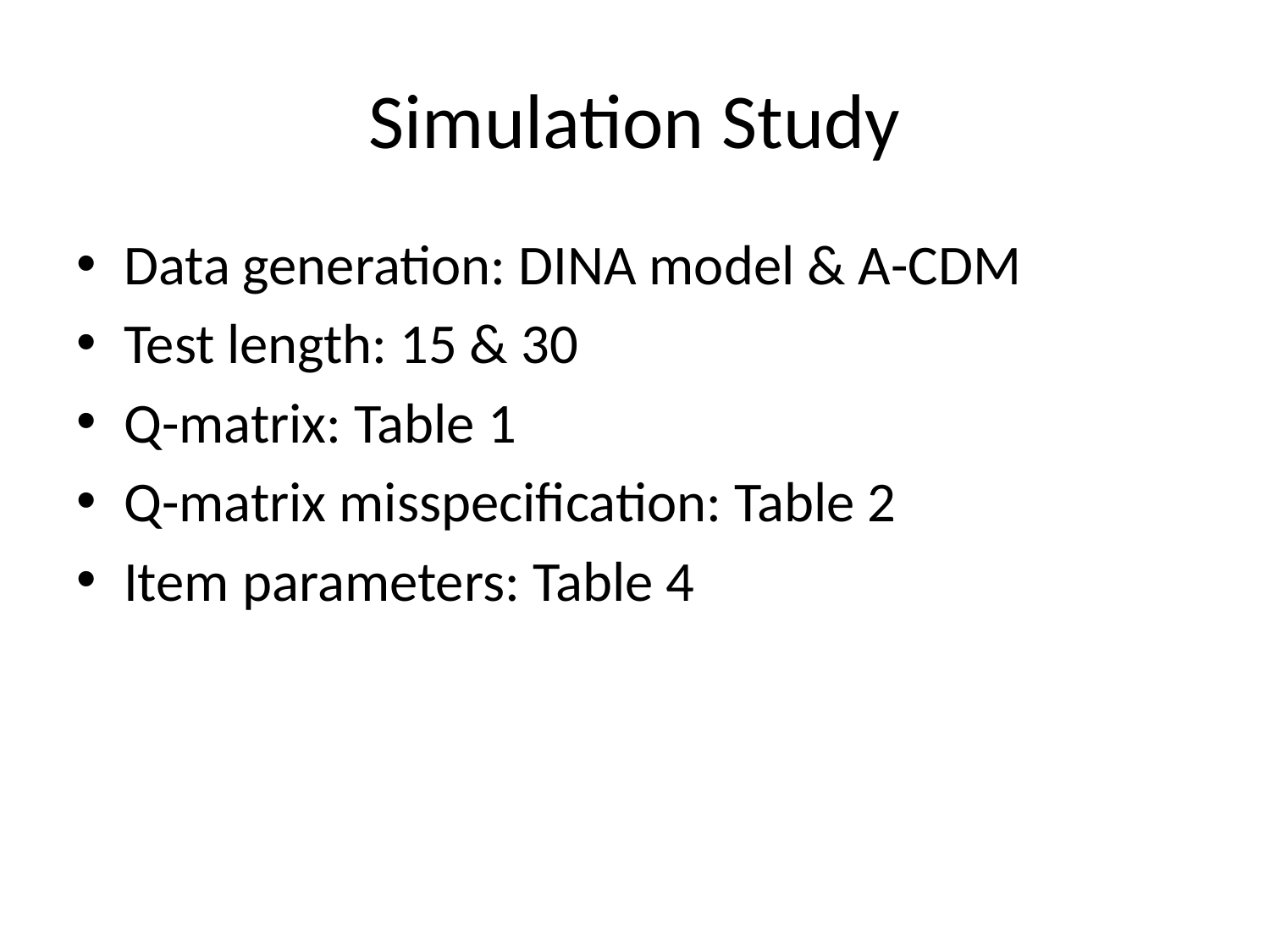

# Simulation Study
Data generation: DINA model & A-CDM
Test length: 15 & 30
Q-matrix: Table 1
Q-matrix misspecification: Table 2
Item parameters: Table 4